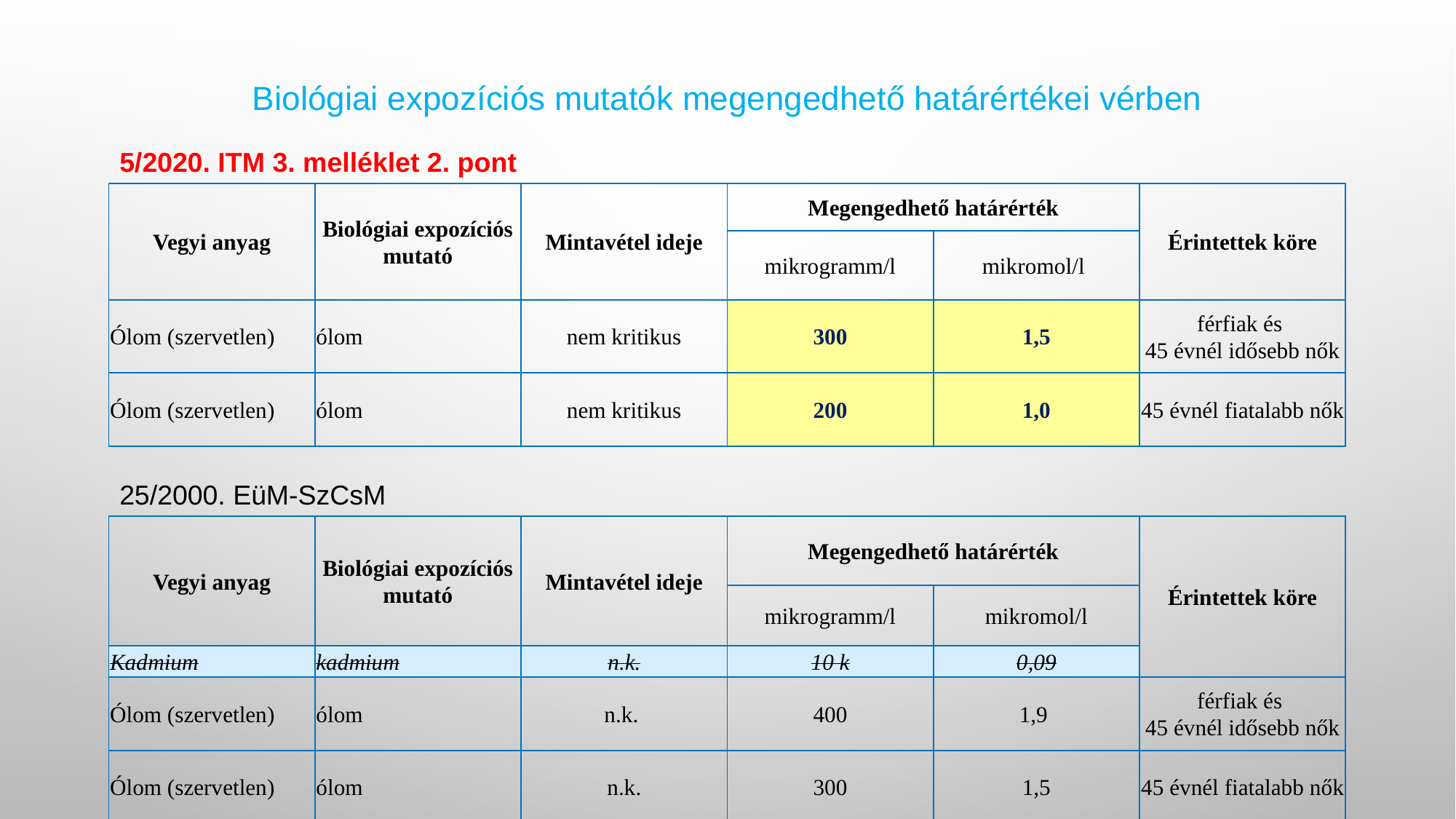

Biológiai expozíciós mutatók megengedhető határértékei vérben
5/2020. ITM 3. melléklet 2. pont
| Vegyi anyag | Biológiai expozíciós mutató | Mintavétel ideje | Megengedhető határérték |  | Érintettek köre |
| --- | --- | --- | --- | --- | --- |
|  |  |  | mikrogramm/l | mikromol/l |  |
| Ólom (szervetlen) | ólom | nem kritikus | 300 | 1,5 | férfiak és 45 évnél idősebb nők |
| Ólom (szervetlen) | ólom | nem kritikus | 200 | 1,0 | 45 évnél fiatalabb nők |
25/2000. EüM-SzCsM
| Vegyi anyag | Biológiai expozíciós mutató | Mintavétel ideje | Megengedhető határérték |  | Érintettek köre |
| --- | --- | --- | --- | --- | --- |
|  |  |  | mikrogramm/l | mikromol/l |  |
| Kadmium | kadmium | n.k. | 10 k | 0,09 |  |
| Ólom (szervetlen) | ólom | n.k. | 400 | 1,9 | férfiak és 45 évnél idősebb nők |
| Ólom (szervetlen) | ólom | n.k. | 300 | 1,5 | 45 évnél fiatalabb nők |